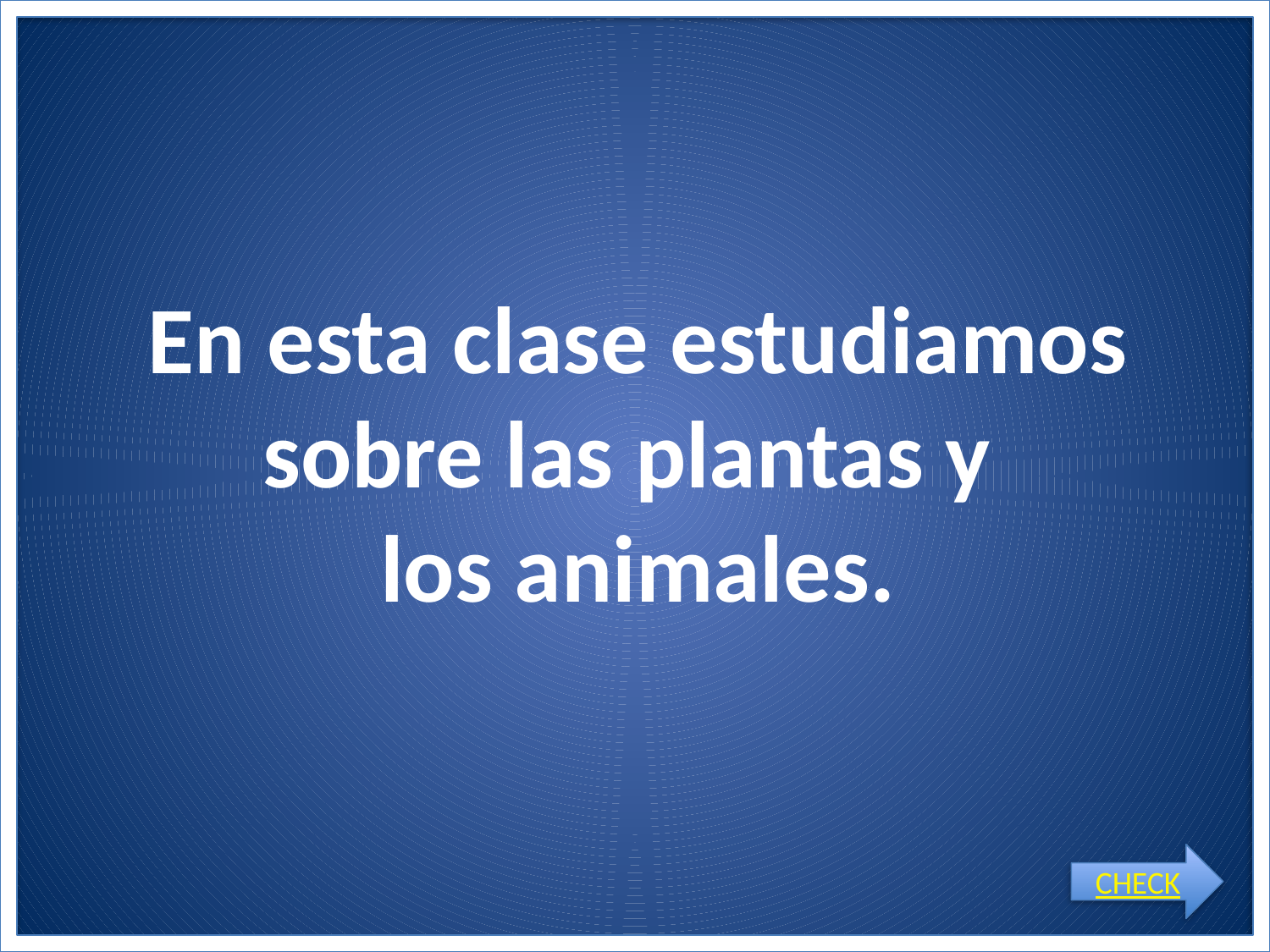

# En esta clase estudiamos sobre las plantas y los animales.
CHECK